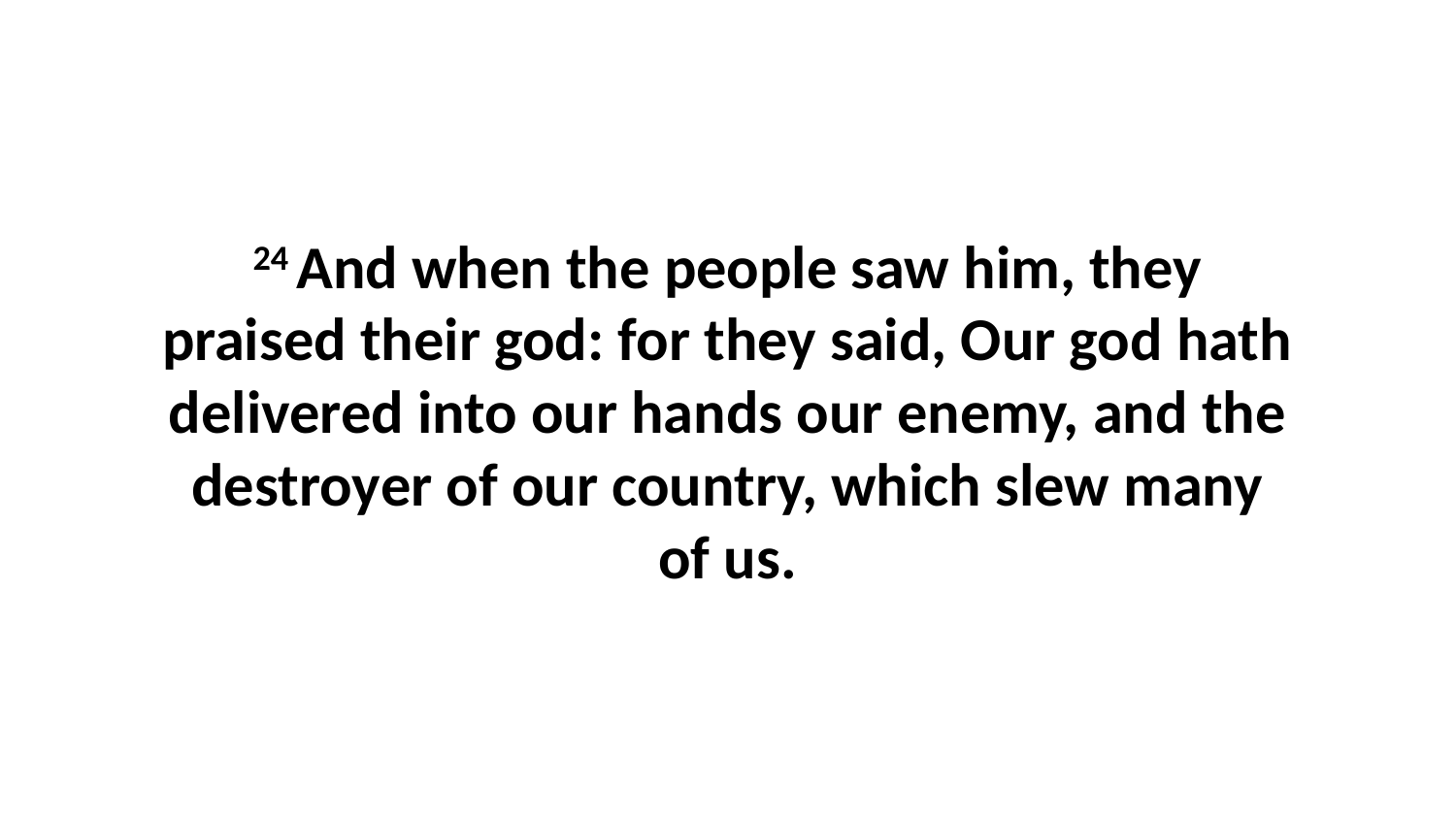

24 And when the people saw him, they praised their god: for they said, Our god hath delivered into our hands our enemy, and the destroyer of our country, which slew many of us.